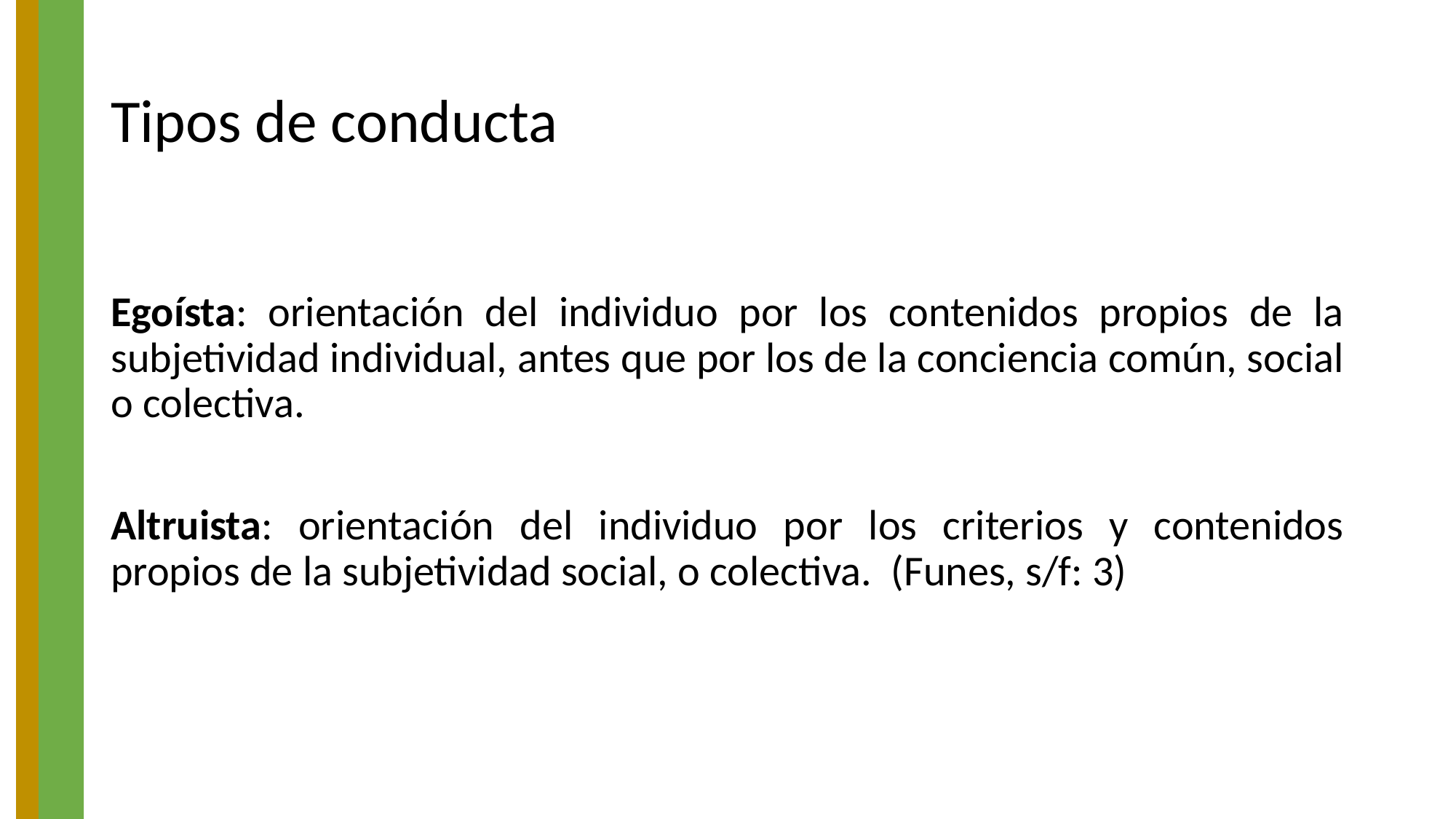

# Tipos de conducta

Egoísta: orientación del individuo por los contenidos propios de la subjetividad individual, antes que por los de la conciencia común, social o colectiva.

Altruista: orientación del individuo por los criterios y contenidos propios de la subjetividad social, o colectiva.  (Funes, s/f: 3)